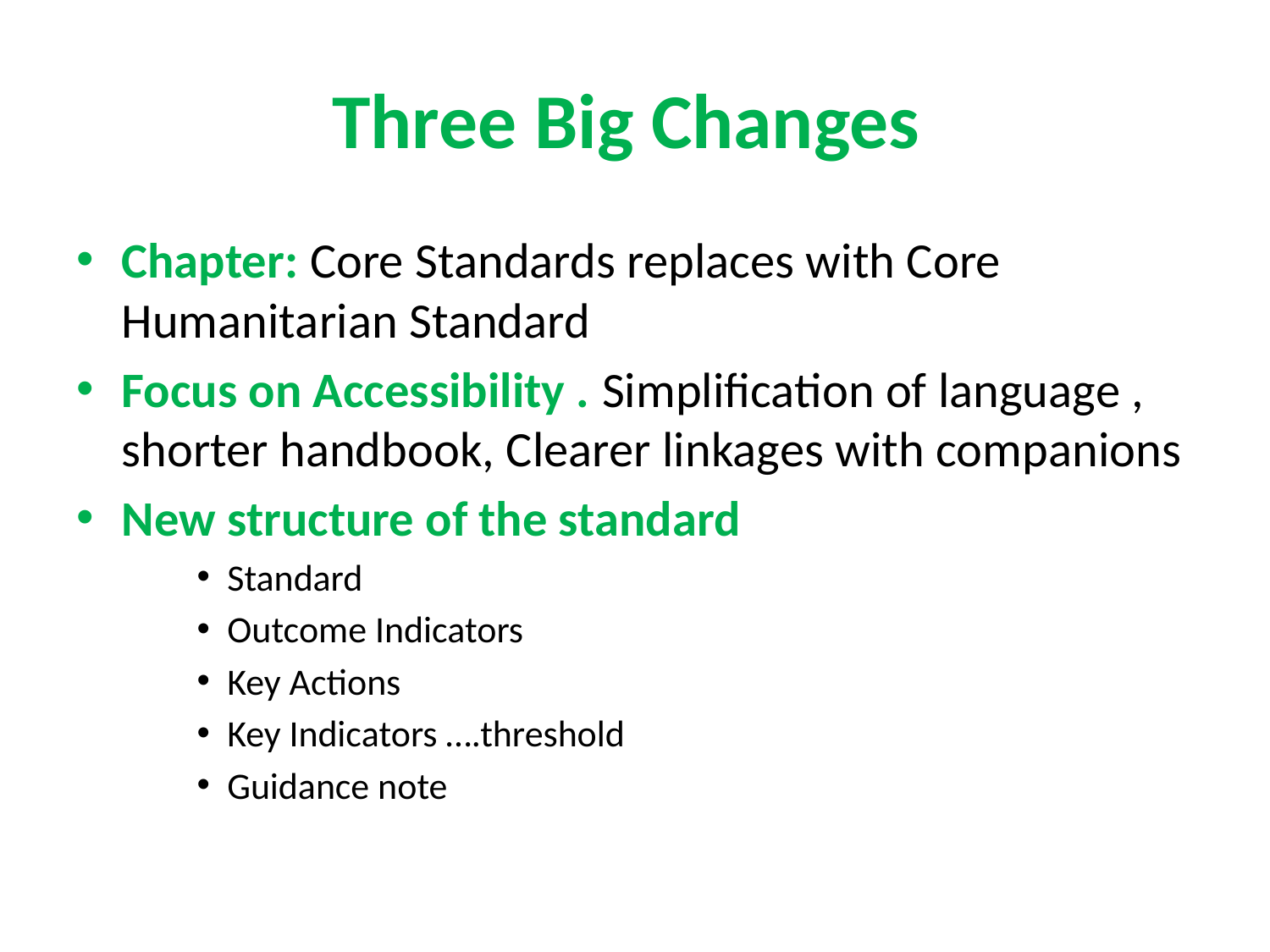

# Three Big Changes
Chapter: Core Standards replaces with Core Humanitarian Standard
Focus on Accessibility . Simplification of language , shorter handbook, Clearer linkages with companions
New structure of the standard
Standard
Outcome Indicators
Key Actions
Key Indicators ….threshold
Guidance note